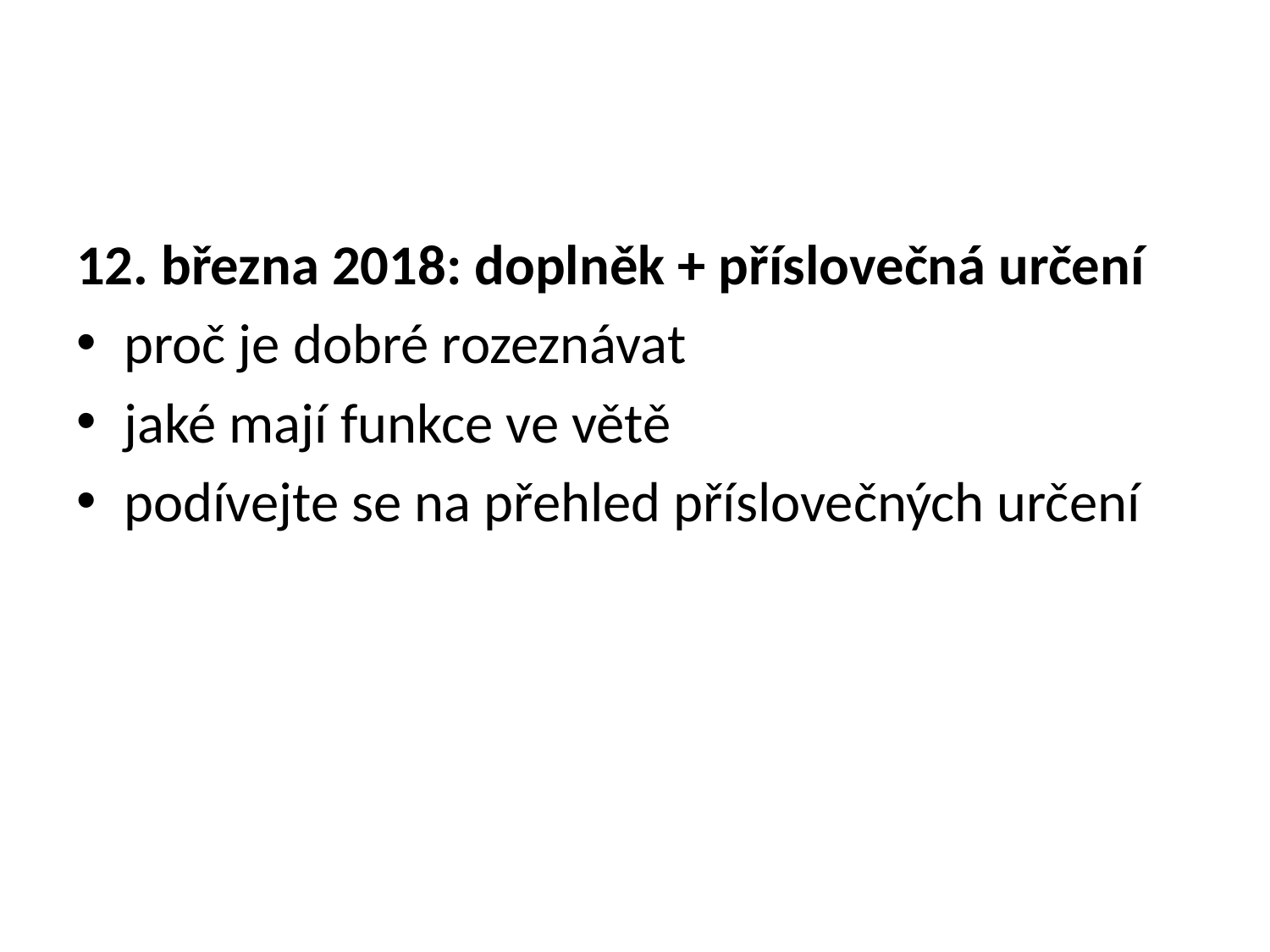

#
12. března 2018: doplněk + příslovečná určení
proč je dobré rozeznávat
jaké mají funkce ve větě
podívejte se na přehled příslovečných určení